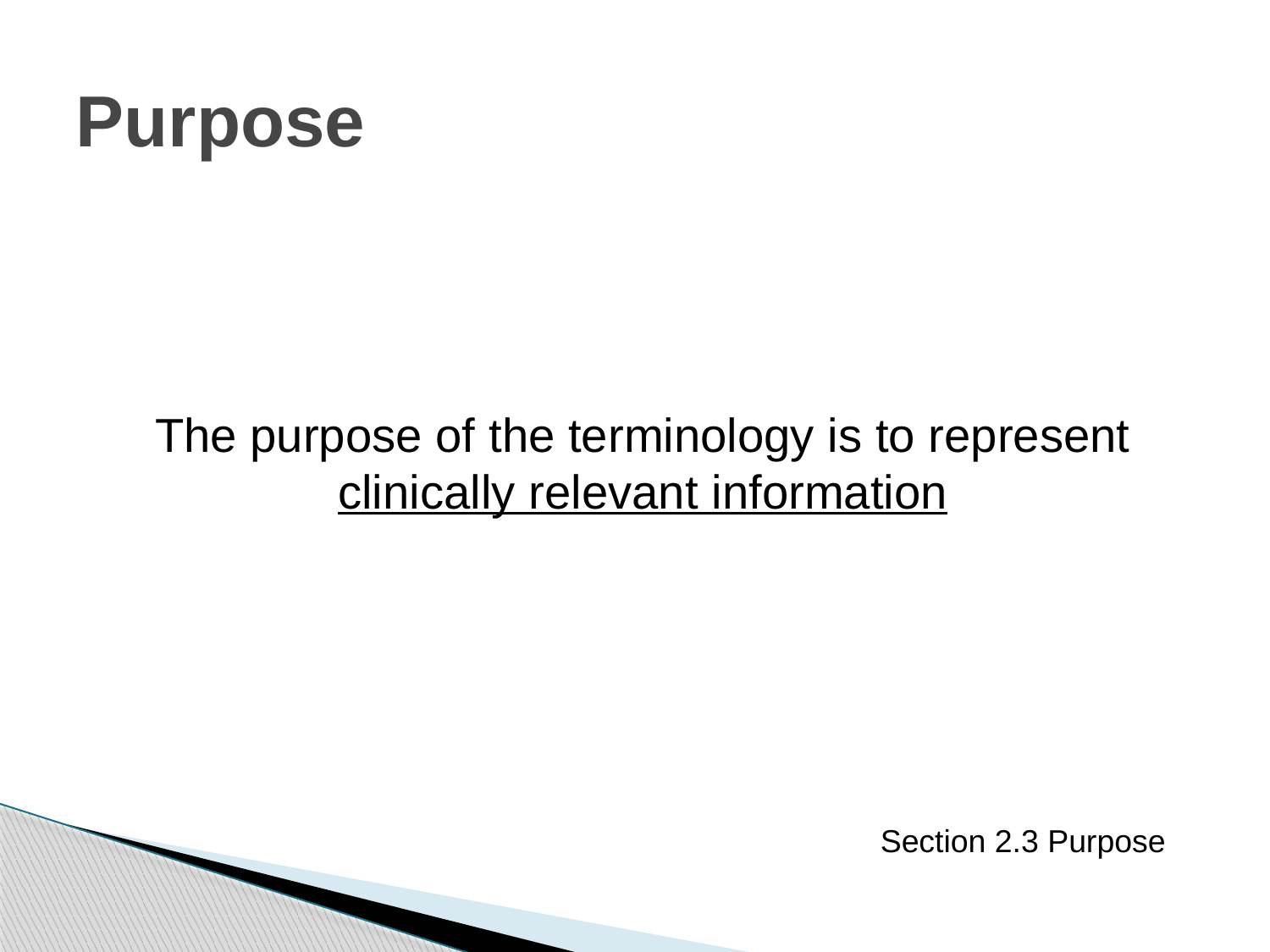

# Purpose

The purpose of the terminology is to represent clinically relevant information
Section 2.3 Purpose